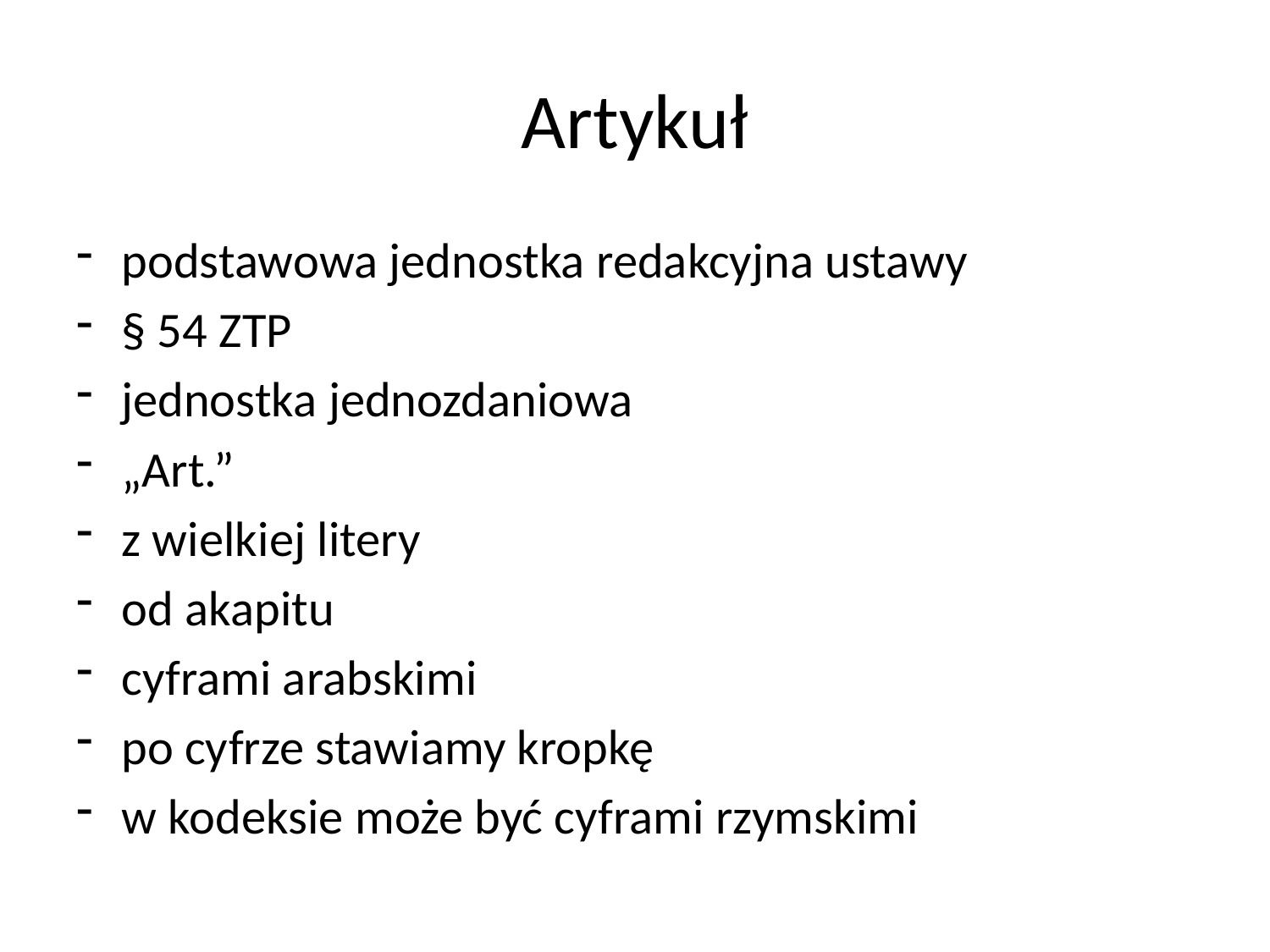

# Artykuł
podstawowa jednostka redakcyjna ustawy
§ 54 ZTP
jednostka jednozdaniowa
„Art.”
z wielkiej litery
od akapitu
cyframi arabskimi
po cyfrze stawiamy kropkę
w kodeksie może być cyframi rzymskimi